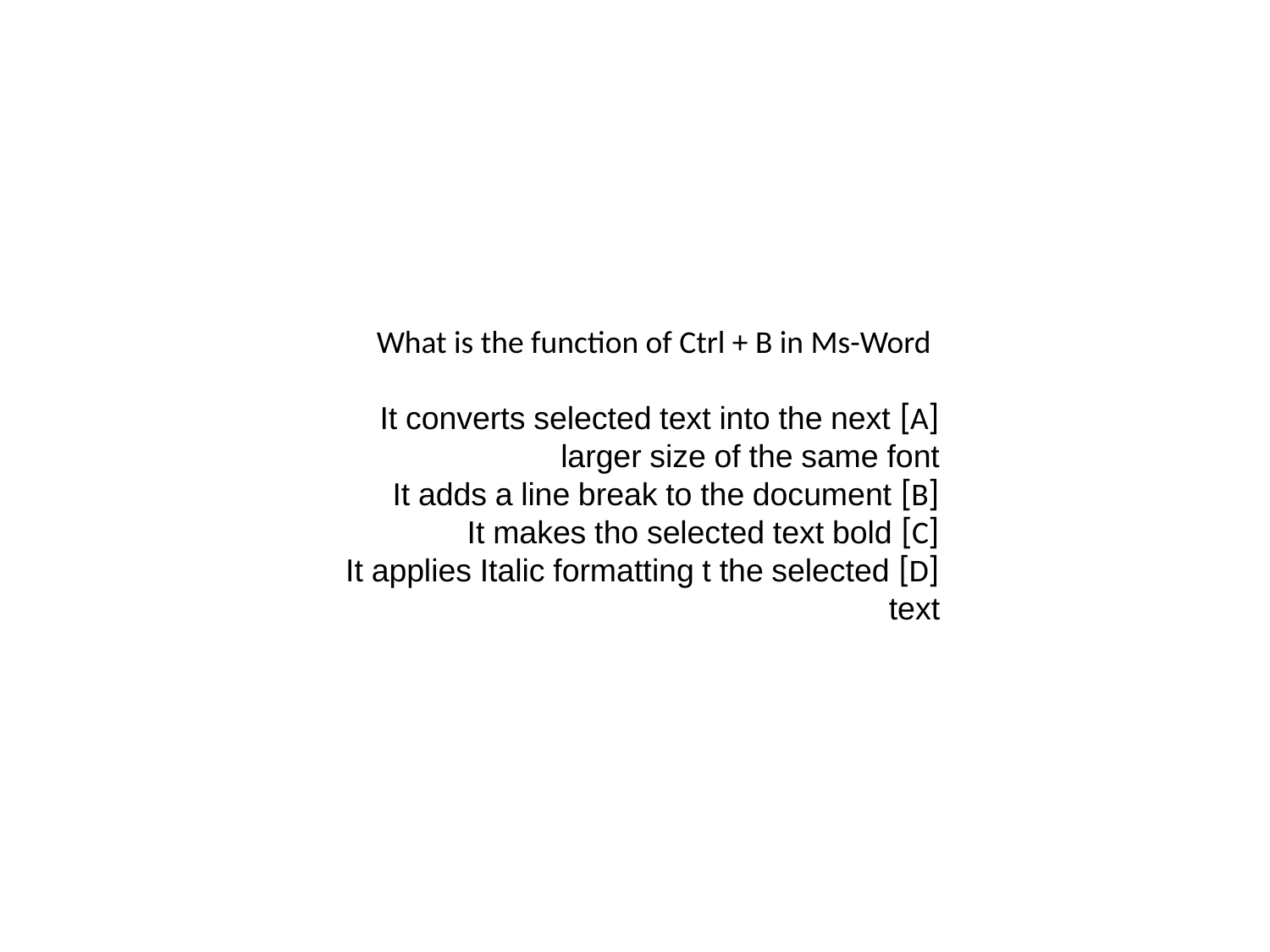

What is the function of Ctrl + B in Ms-Word

[A] It converts selected text into the next larger size of the same font
[B] It adds a line break to the document
[C] It makes tho selected text bold
[D] It applies Italic formatting t the selected text